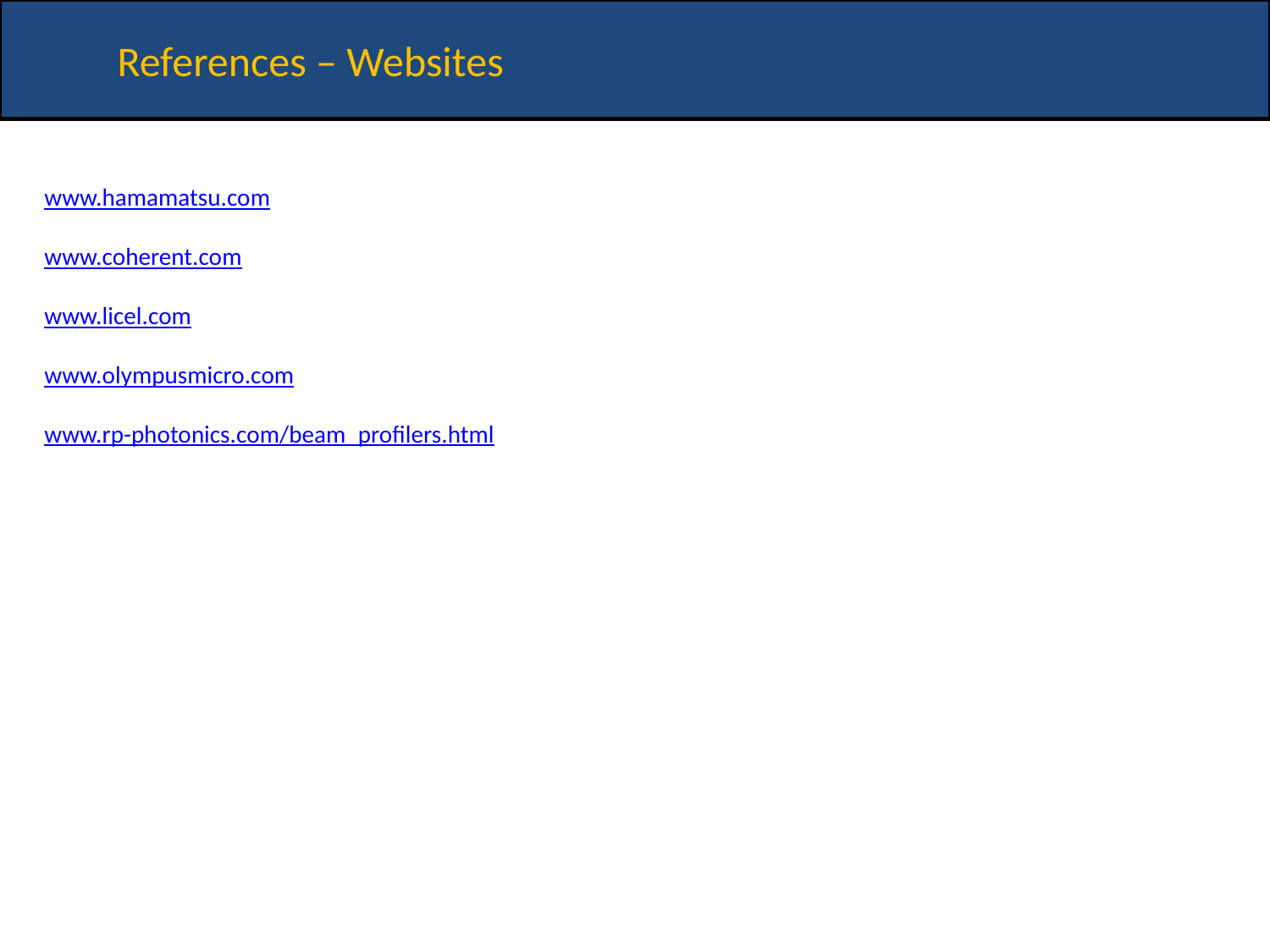

References – Websites

www.hamamatsu.com

www.coherent.com

www.licel.com

www.olympusmicro.com

www.rp-photonics.com/beam_profilers.html